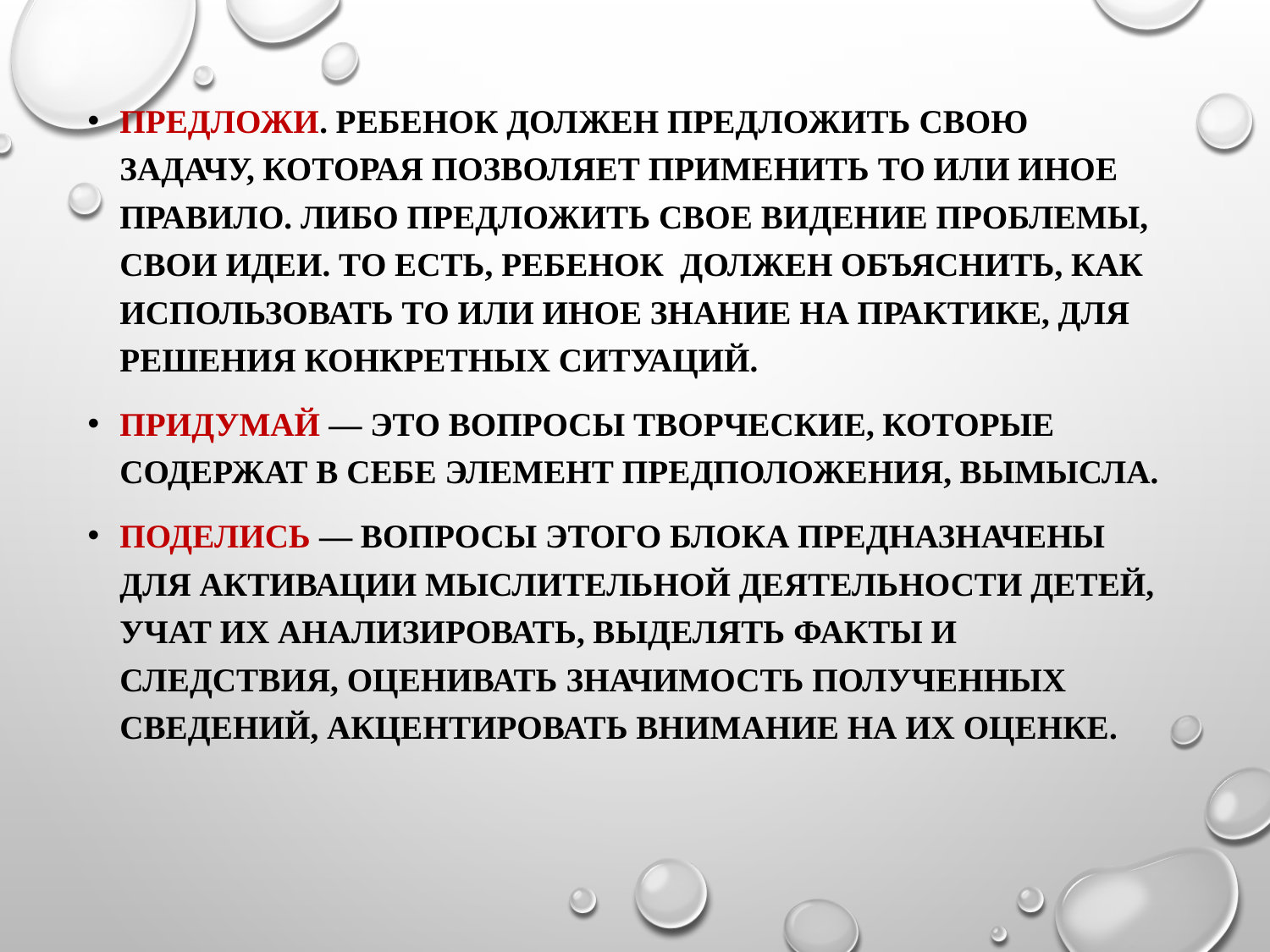

#
Предложи. РЕБЕНОК должен предложить свою задачу, которая позволяет применить то или иное правило. Либо предложить свое видение проблемы, свои идеи. То есть, РЕБЕНОК  должен объяснить, как использовать то или иное знание на практике, для решения конкретных ситуаций.
Придумай — это вопросы творческие, которые содержат в себе элемент предположения, вымысла.
Поделись — вопросы этого блока предназначены для активации мыслительной деятельности ДЕТЕЙ, учат их анализировать, выделять факты и следствия, оценивать значимость полученных сведений, акцентировать внимание на их оценке.